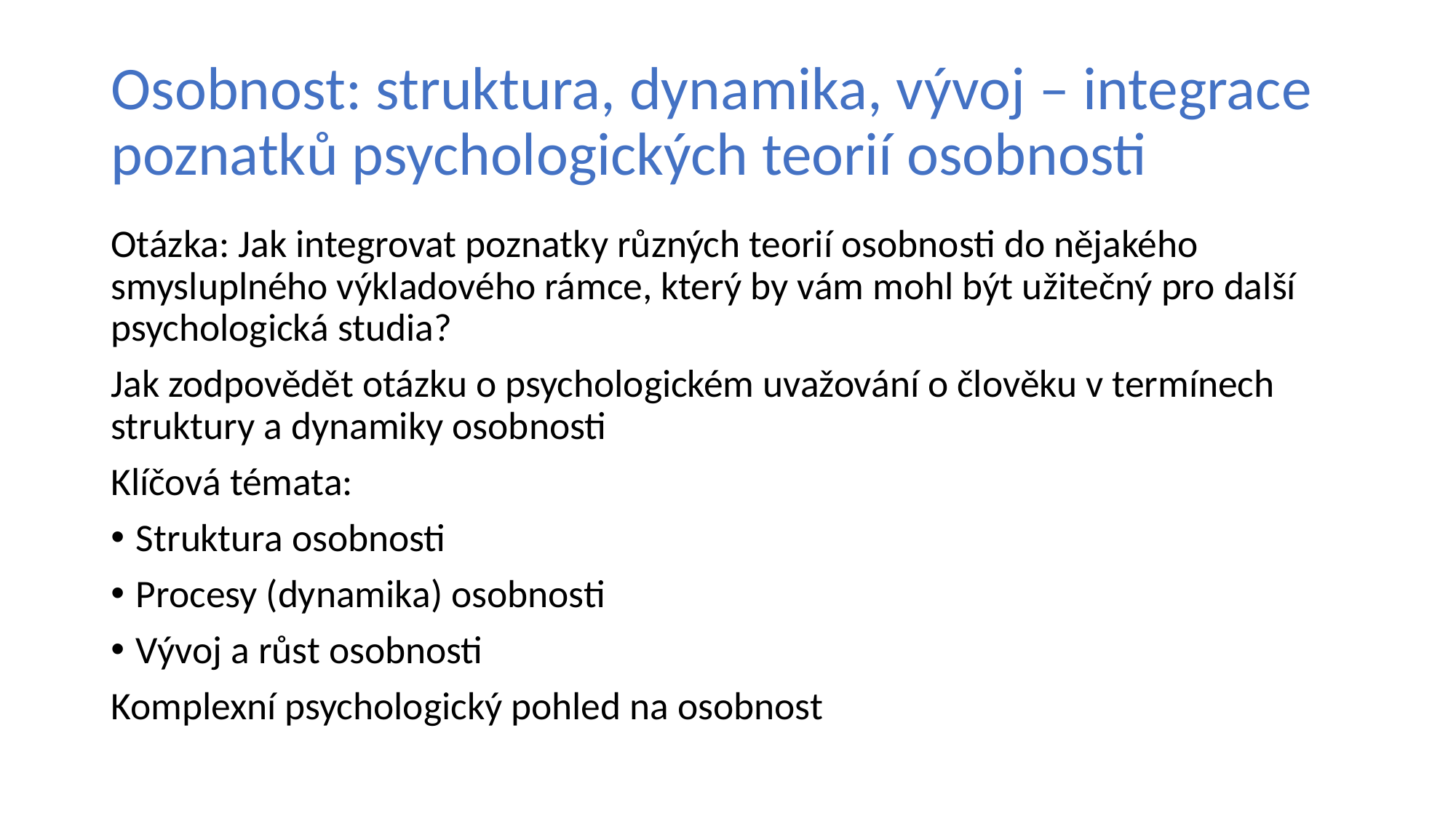

# Osobnost: struktura, dynamika, vývoj – integrace poznatků psychologických teorií osobnosti
Otázka: Jak integrovat poznatky různých teorií osobnosti do nějakého smysluplného výkladového rámce, který by vám mohl být užitečný pro další psychologická studia?
Jak zodpovědět otázku o psychologickém uvažování o člověku v termínech struktury a dynamiky osobnosti
Klíčová témata:
Struktura osobnosti
Procesy (dynamika) osobnosti
Vývoj a růst osobnosti
Komplexní psychologický pohled na osobnost